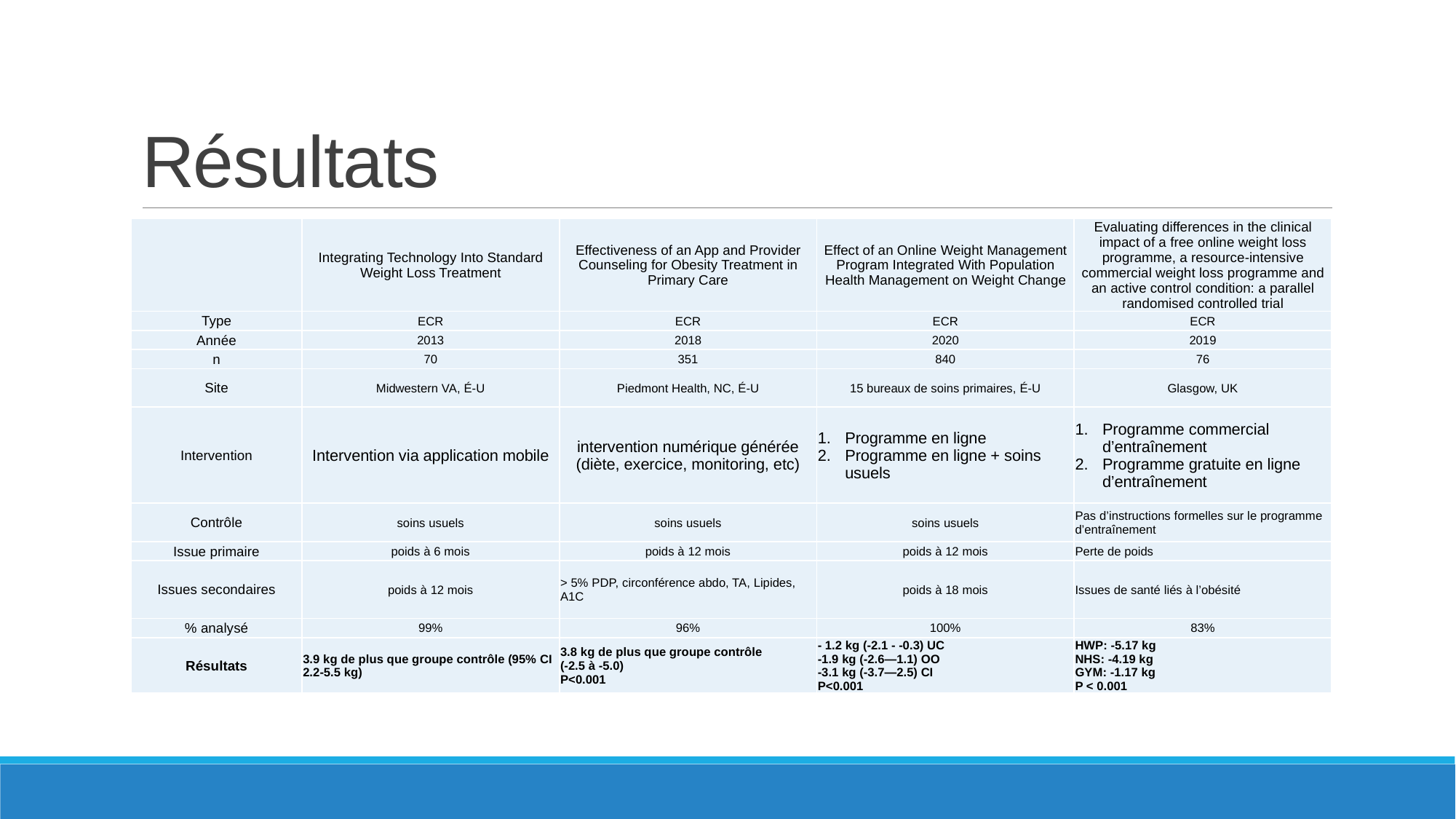

# Résultats
|  | Integrating Technology Into Standard Weight Loss Treatment | Effectiveness of an App and Provider Counseling for Obesity Treatment in Primary Care | Effect of an Online Weight Management Program Integrated With Population Health Management on Weight Change | Evaluating differences in the clinical impact of a free online weight loss programme, a resource-intensive commercial weight loss programme and an active control condition: a parallel randomised controlled trial |
| --- | --- | --- | --- | --- |
| Type | ECR | ECR | ECR | ECR |
| Année | 2013 | 2018 | 2020 | 2019 |
| n | 70 | 351 | 840 | 76 |
| Site | Midwestern VA, É-U | Piedmont Health, NC, É-U | 15 bureaux de soins primaires, É-U | Glasgow, UK |
| Intervention | Intervention via application mobile | intervention numérique générée (diète, exercice, monitoring, etc) | Programme en ligne Programme en ligne + soins usuels | Programme commercial d’entraînement Programme gratuite en ligne d’entraînement |
| Contrôle | soins usuels | soins usuels | soins usuels | Pas d’instructions formelles sur le programme d’entraînement |
| Issue primaire | poids à 6 mois | poids à 12 mois | poids à 12 mois | Perte de poids |
| Issues secondaires | poids à 12 mois | > 5% PDP, circonférence abdo, TA, Lipides, A1C | poids à 18 mois | Issues de santé liés à l’obésité |
| % analysé | 99% | 96% | 100% | 83% |
| Résultats | 3.9 kg de plus que groupe contrôle (95% CI 2.2-5.5 kg) | 3.8 kg de plus que groupe contrôle (-2.5 à -5.0) P<0.001 | - 1.2 kg (-2.1 - -0.3) UC -1.9 kg (-2.6—1.1) OO -3.1 kg (-3.7—2.5) CI P<0.001 | HWP: -5.17 kg NHS: -4.19 kg GYM: -1.17 kg P < 0.001 |